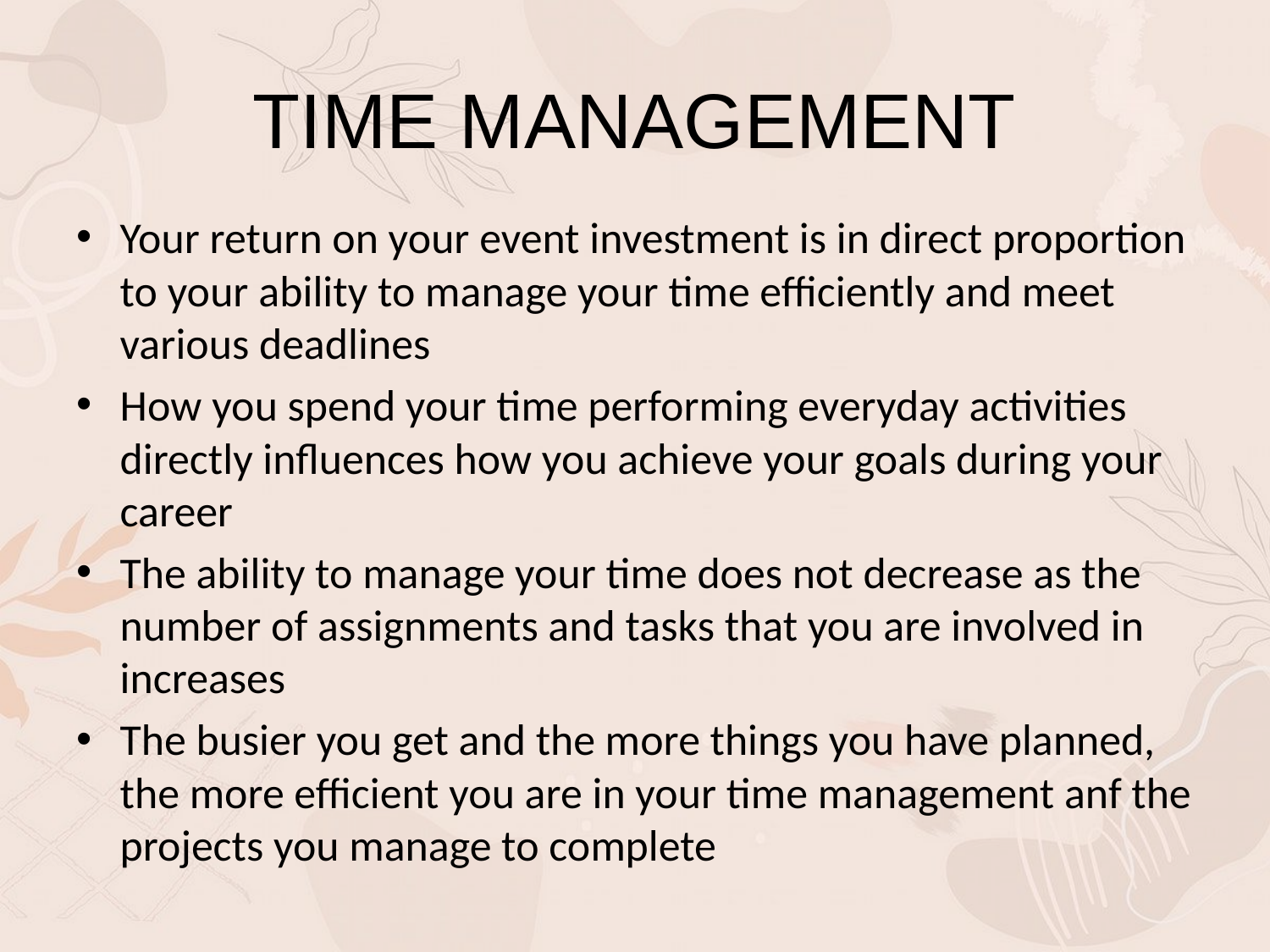

# TIME MANAGEMENT
Your return on your event investment is in direct proportion to your ability to manage your time efficiently and meet various deadlines
How you spend your time performing everyday activities directly influences how you achieve your goals during your career
The ability to manage your time does not decrease as the number of assignments and tasks that you are involved in increases
The busier you get and the more things you have planned, the more efficient you are in your time management anf the projects you manage to complete